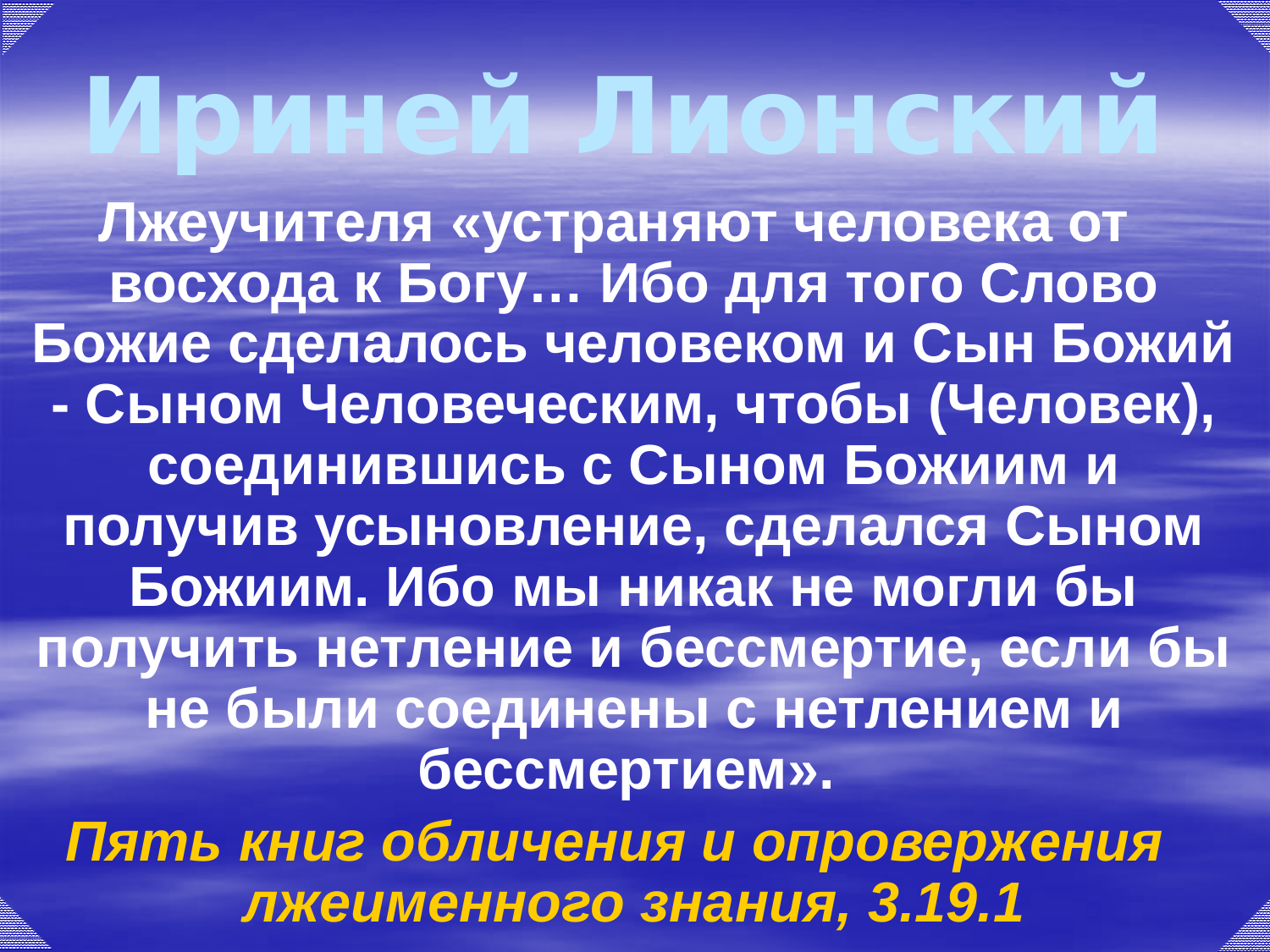

# Ириней Лионский
Лжеучителя «устраняют человека от восхода к Богу… Ибо для того Слово Божие сделалось человеком и Сын Божий - Сыном Человеческим, чтобы (Человек), соединившись с Сыном Божиим и получив усыновление, сделался Сыном Божиим. Ибо мы никак не могли бы получить нетление и бессмертие, если бы не были соединены с нетлением и бессмертием».
Пять книг обличения и опровержения лжеименного знания, 3.19.1